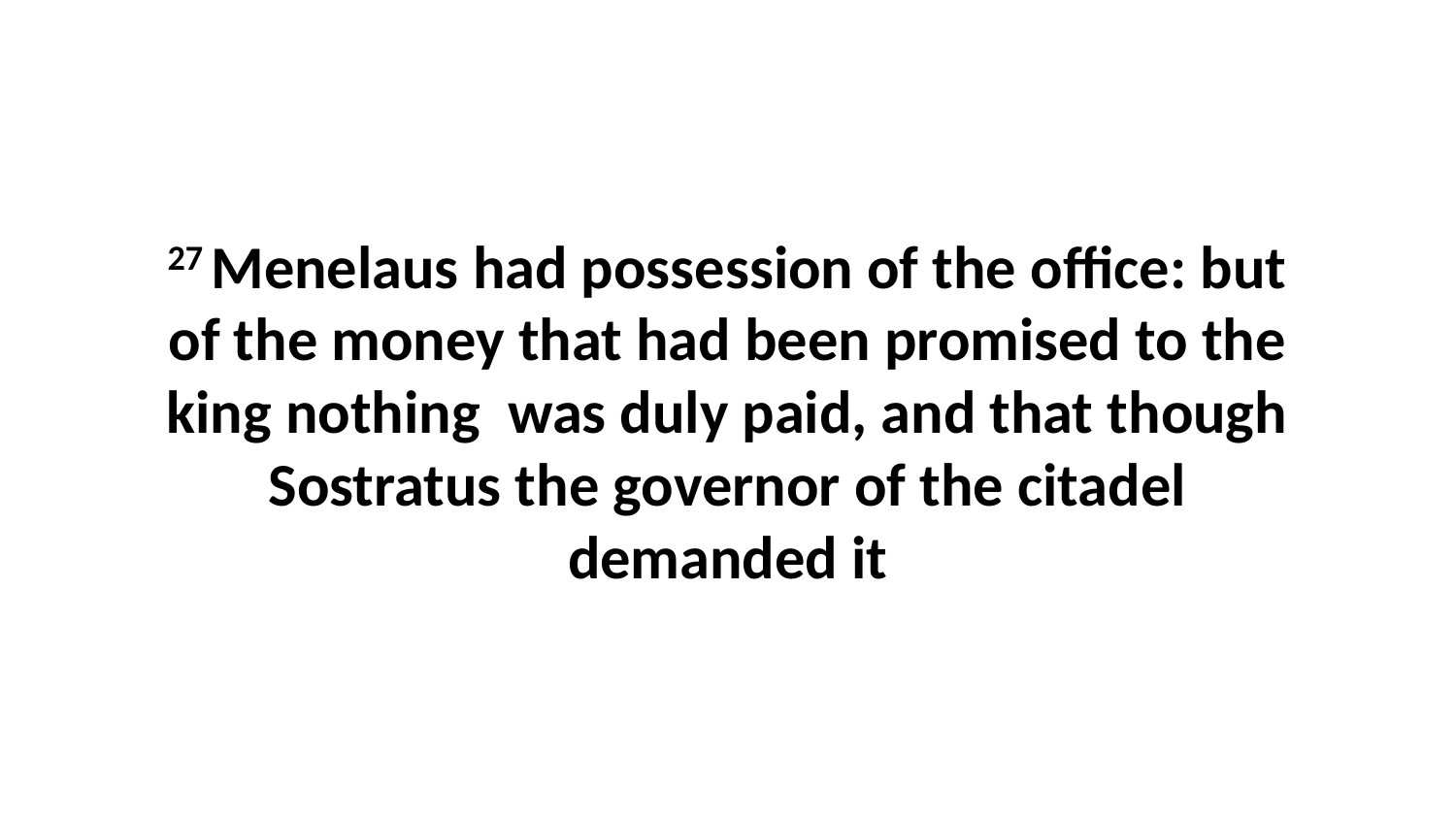

27 Menelaus had possession of the office: but of the money that had been promised to the king nothing  was duly paid, and that though Sostratus the governor of the citadel demanded it